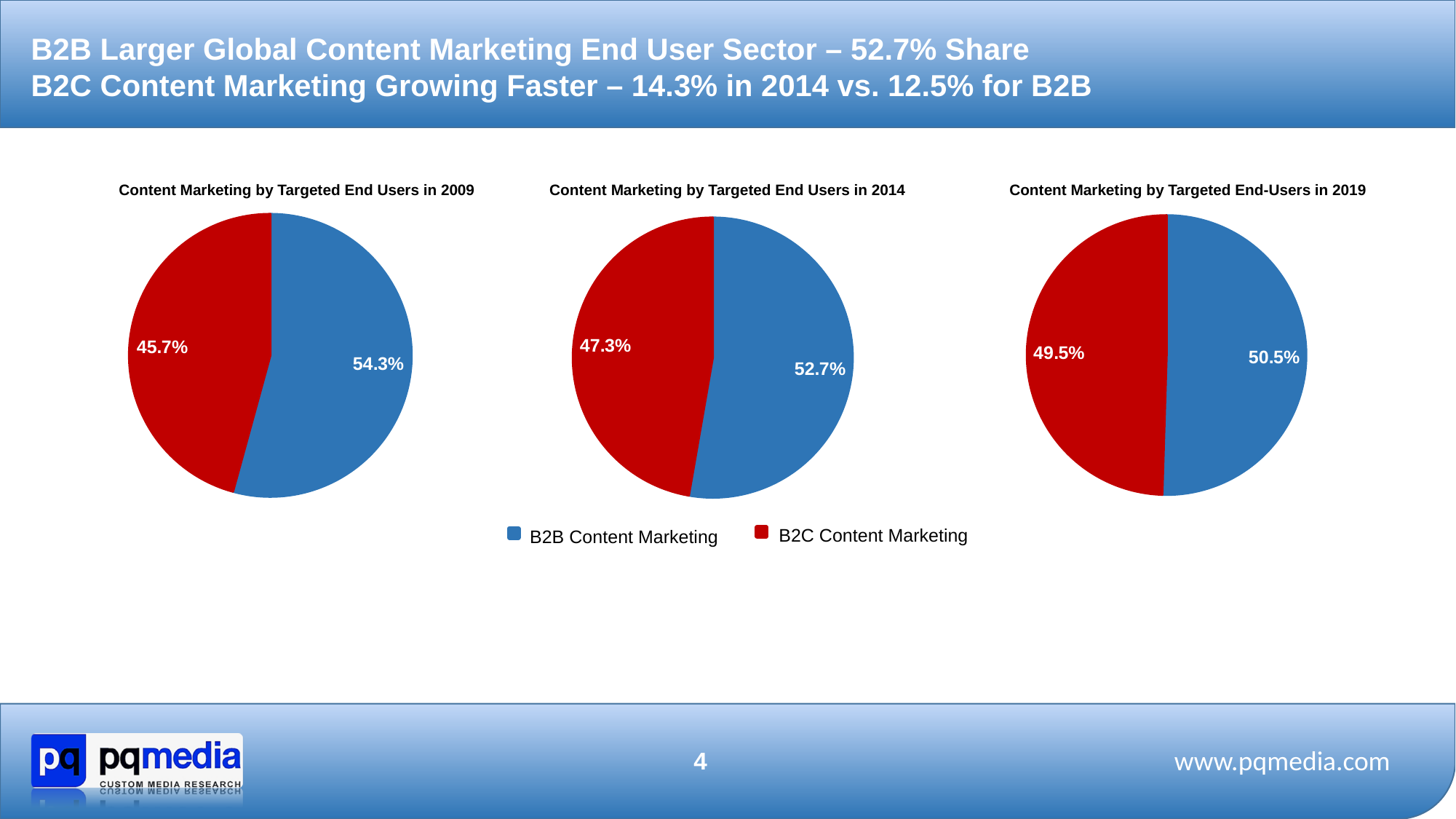

B2B Larger Global Content Marketing End User Sector – 52.7% Share
B2C Content Marketing Growing Faster – 14.3% in 2014 vs. 12.5% for B2B
Content Marketing by Targeted End-Users in 2019
Content Marketing by Targeted End Users in 2009
Content Marketing by Targeted End Users in 2014

### Chart

| Category | Sales |
|---|---|
| B2B | 0.5426298886140588 |
| B2C | 0.45737011138594147 |

### Chart

| Category | Sales |
|---|---|
| B2B | 0.504923859219308 |
| B2C | 0.4950761407806921 |

### Chart

| Category | Sales |
|---|---|
| B2B | 0.527428507535487 |
| B2C | 0.47257149246451297 |
B2C Content Marketing
B2B Content Marketing